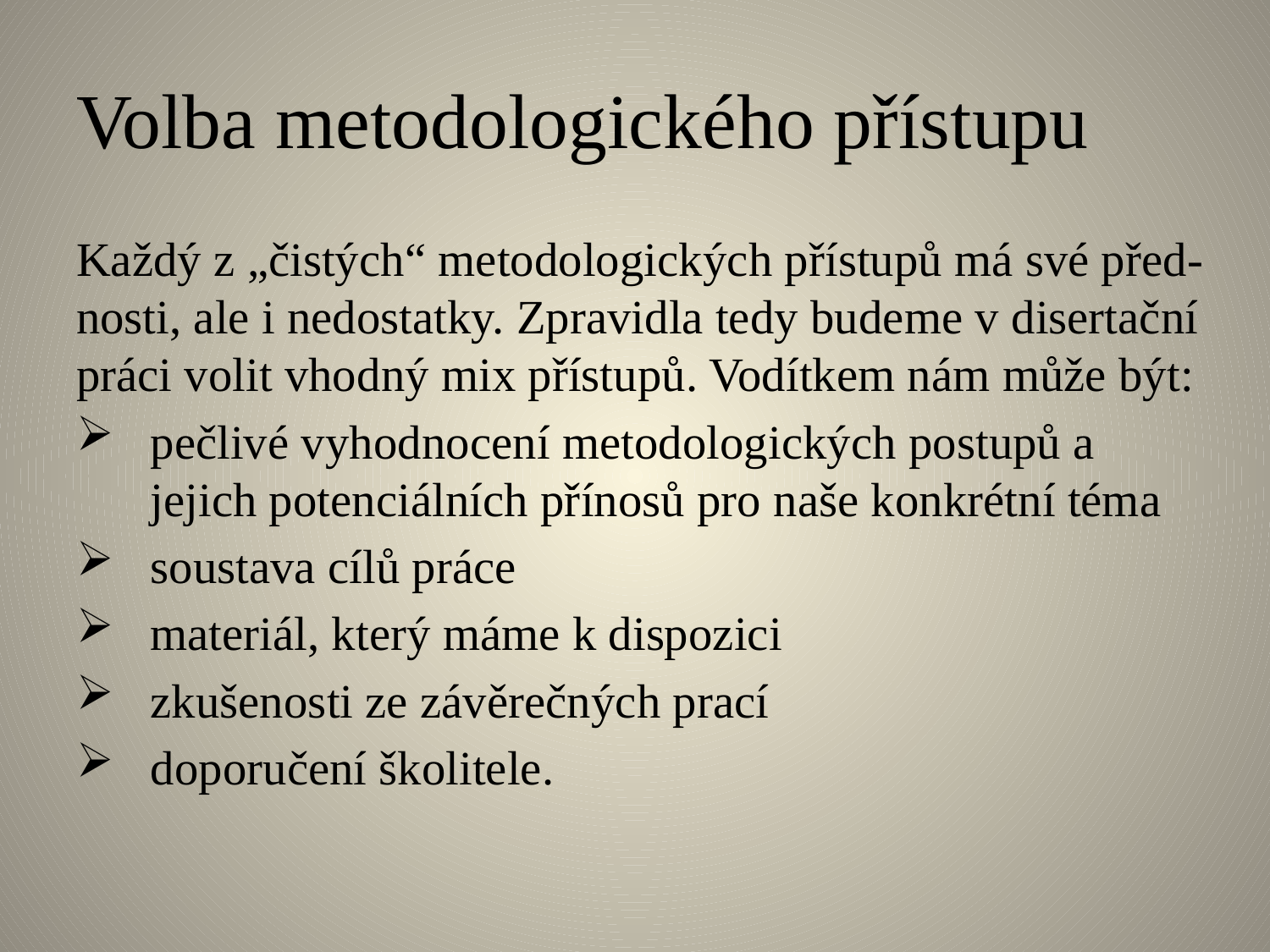

# Volba metodologického přístupu
Každý z „čistých“ metodologických přístupů má své před-nosti, ale i nedostatky. Zpravidla tedy budeme v disertační práci volit vhodný mix přístupů. Vodítkem nám může být:
pečlivé vyhodnocení metodologických postupů a jejich potenciálních přínosů pro naše konkrétní téma
soustava cílů práce
materiál, který máme k dispozici
zkušenosti ze závěrečných prací
doporučení školitele.